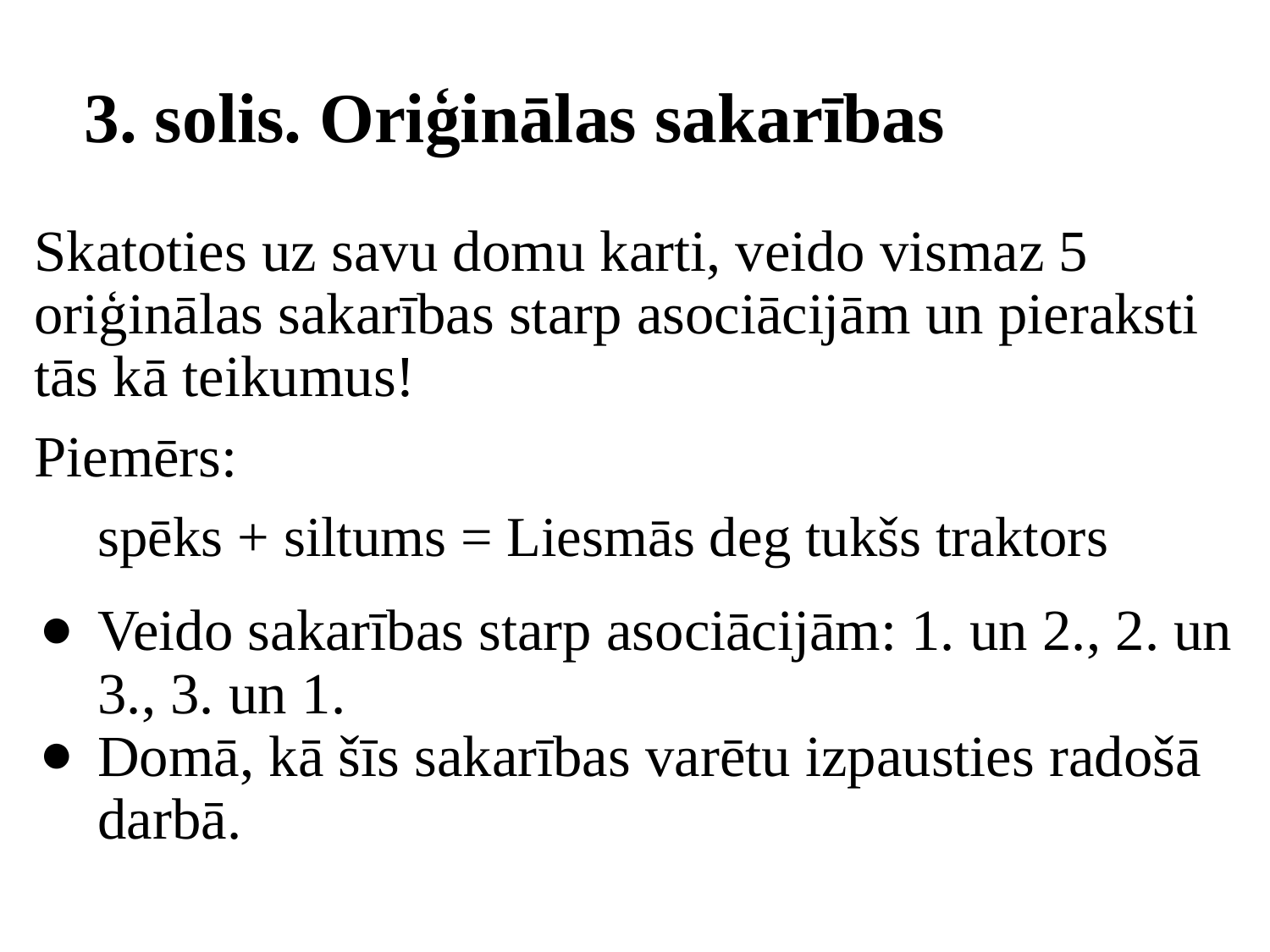

# 3. solis. Oriģinālas sakarības
Skatoties uz savu domu karti, veido vismaz 5 oriģinālas sakarības starp asociācijām un pieraksti tās kā teikumus!
Piemērs:
spēks + siltums = Liesmās deg tukšs traktors

Veido sakarības starp asociācijām: 1. un 2., 2. un 3., 3. un 1.
Domā, kā šīs sakarības varētu izpausties radošā darbā.